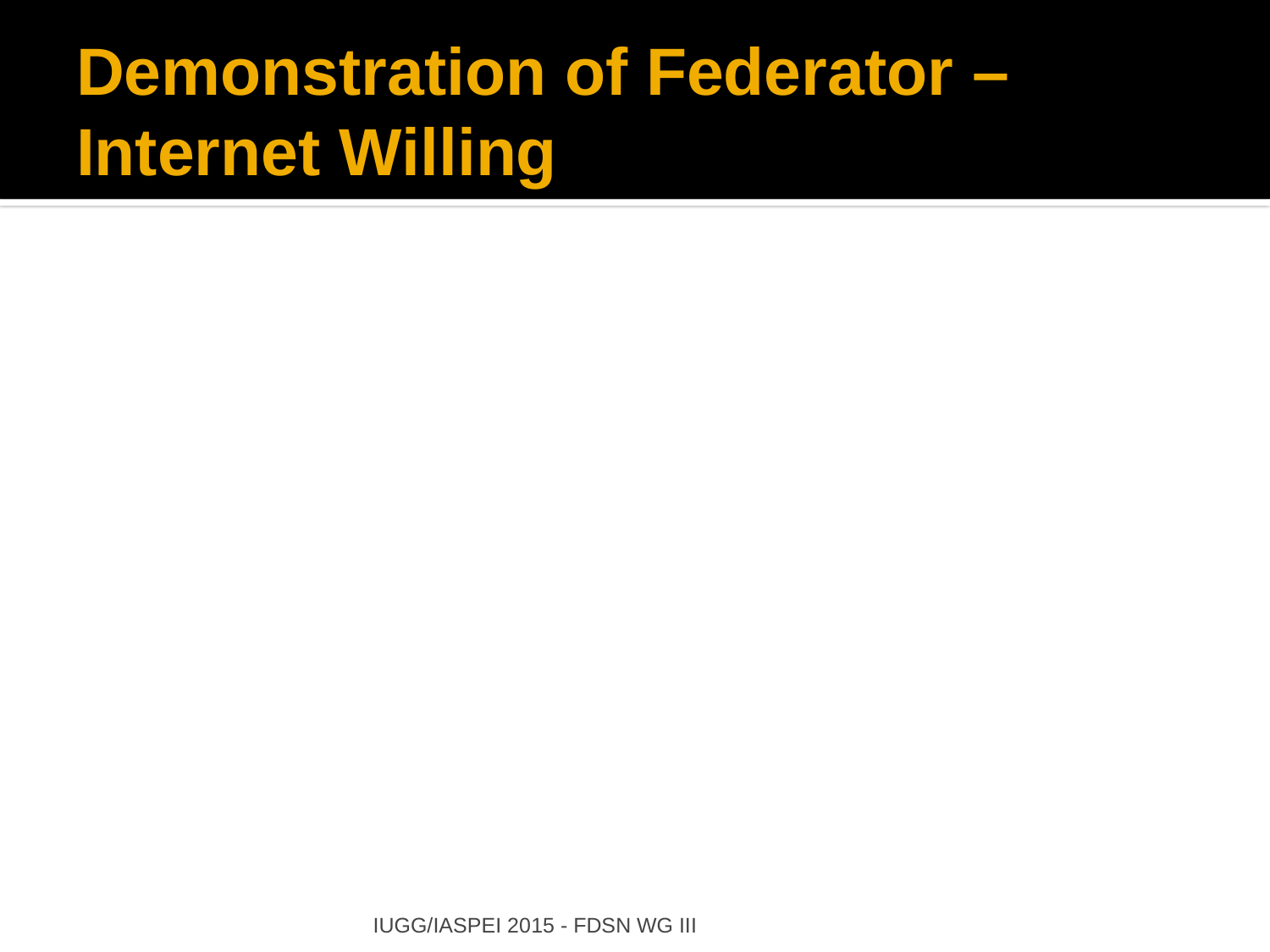

# Demonstration of Federator – Internet Willing

IUGG/IASPEI 2015 - FDSN WG III